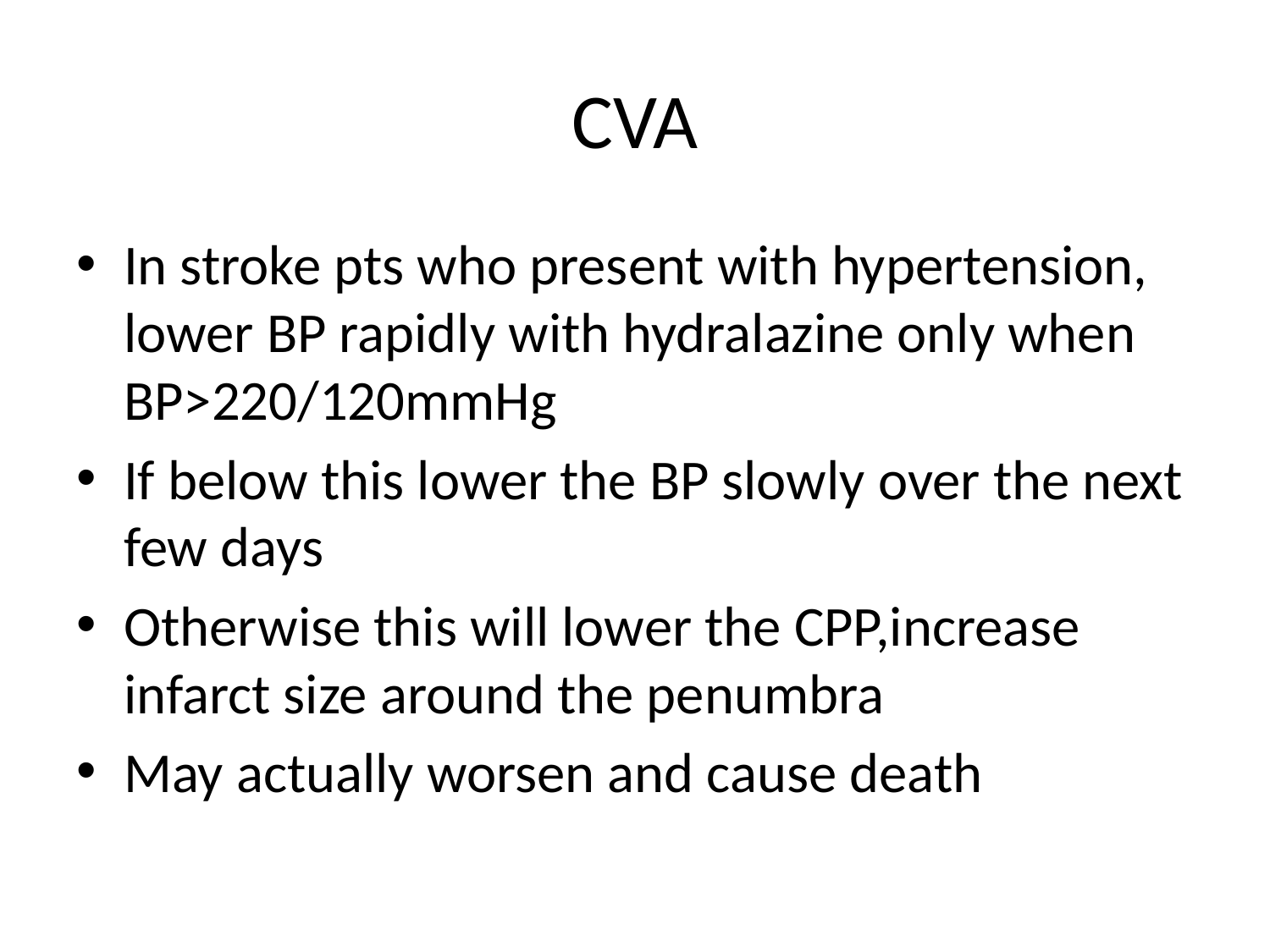

# CVA
In stroke pts who present with hypertension, lower BP rapidly with hydralazine only when BP>220/120mmHg
If below this lower the BP slowly over the next few days
Otherwise this will lower the CPP,increase infarct size around the penumbra
May actually worsen and cause death